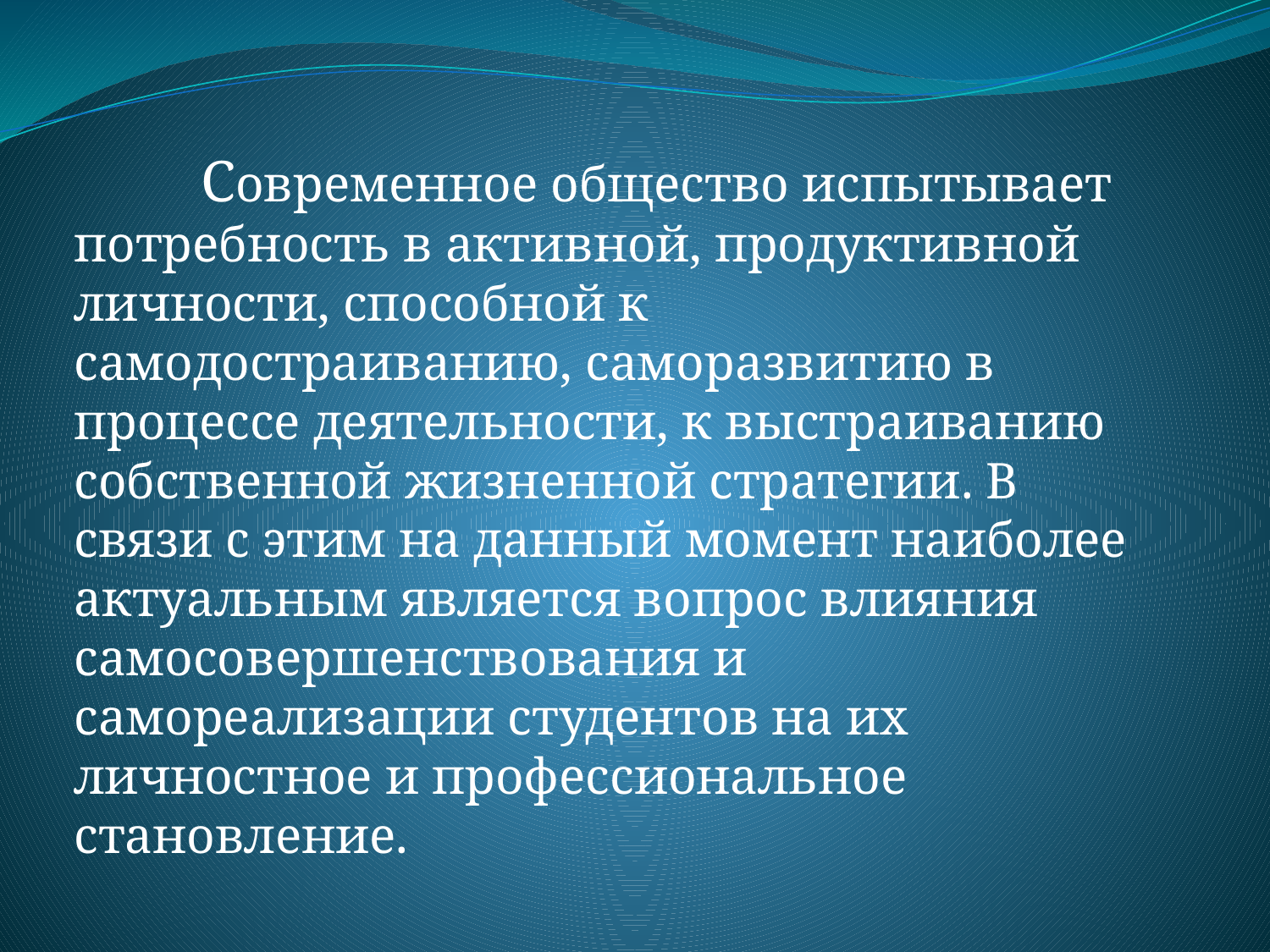

Современное общество испытывает потребность в активной, продуктивной личности, способной к самодостраиванию, саморазвитию в процессе деятельности, к выстраиванию собственной жизненной стратегии. В связи с этим на данный момент наиболее актуальным является вопрос влияния самосовершенствования и самореализации студентов на их личностное и профессиональное становление.